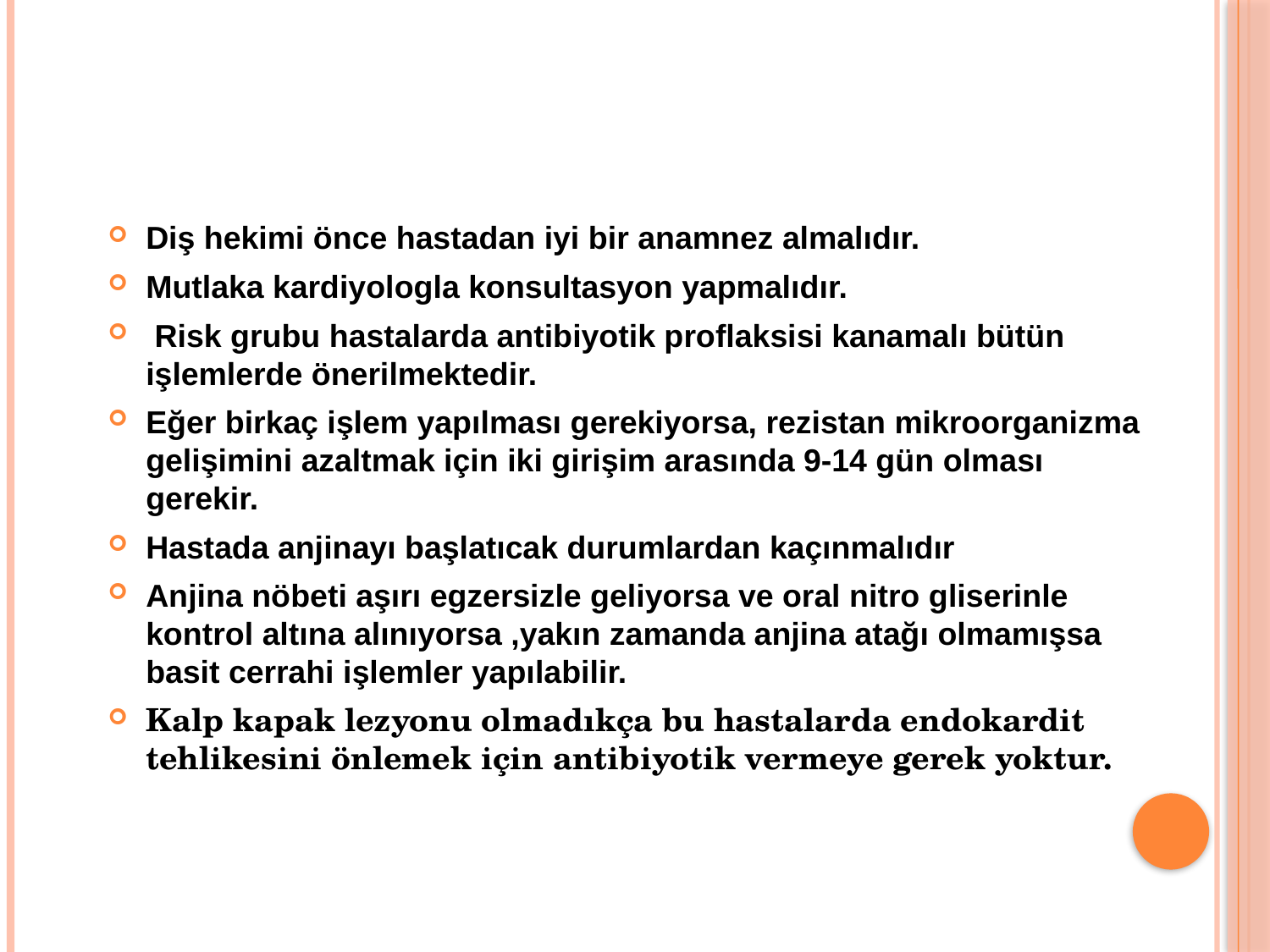

Diş hekimi önce hastadan iyi bir anamnez almalıdır.
Mutlaka kardiyologla konsultasyon yapmalıdır.
 Risk grubu hastalarda antibiyotik proflaksisi kanamalı bütün işlemlerde önerilmektedir.
Eğer birkaç işlem yapılması gerekiyorsa, rezistan mikroorganizma gelişimini azaltmak için iki girişim arasında 9-14 gün olması gerekir.
Hastada anjinayı başlatıcak durumlardan kaçınmalıdır
Anjina nöbeti aşırı egzersizle geliyorsa ve oral nitro gliserinle kontrol altına alınıyorsa ,yakın zamanda anjina atağı olmamışsa basit cerrahi işlemler yapılabilir.
Kalp kapak lezyonu olmadıkça bu hastalarda endokardit tehlikesini önlemek için antibiyotik vermeye gerek yoktur.